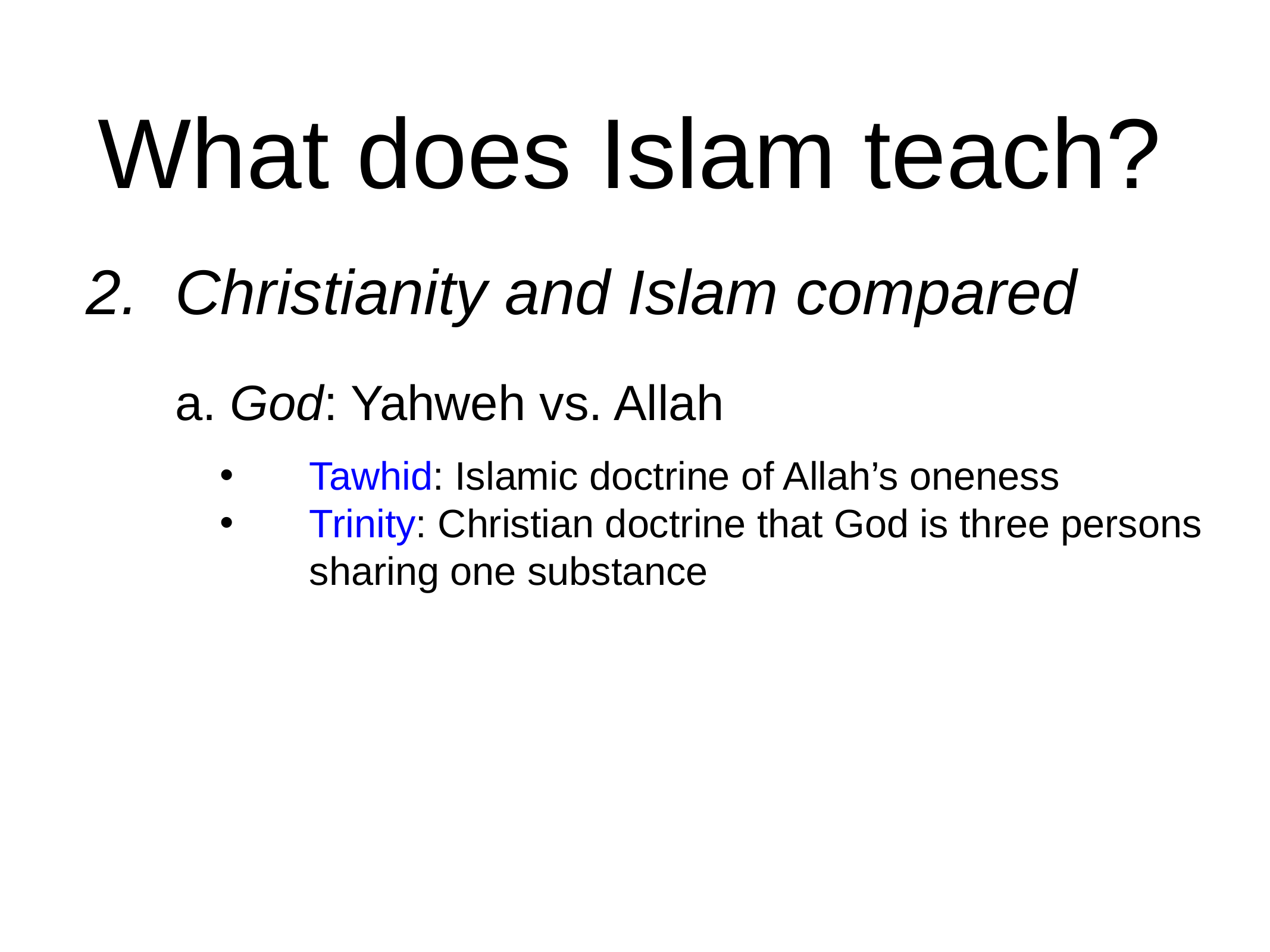

# What does Islam teach?
Christianity and Islam compared

	a. God: Yahweh vs. Allah

Tawhid: Islamic doctrine of Allah’s oneness
Trinity: Christian doctrine that God is three persons sharing one substance